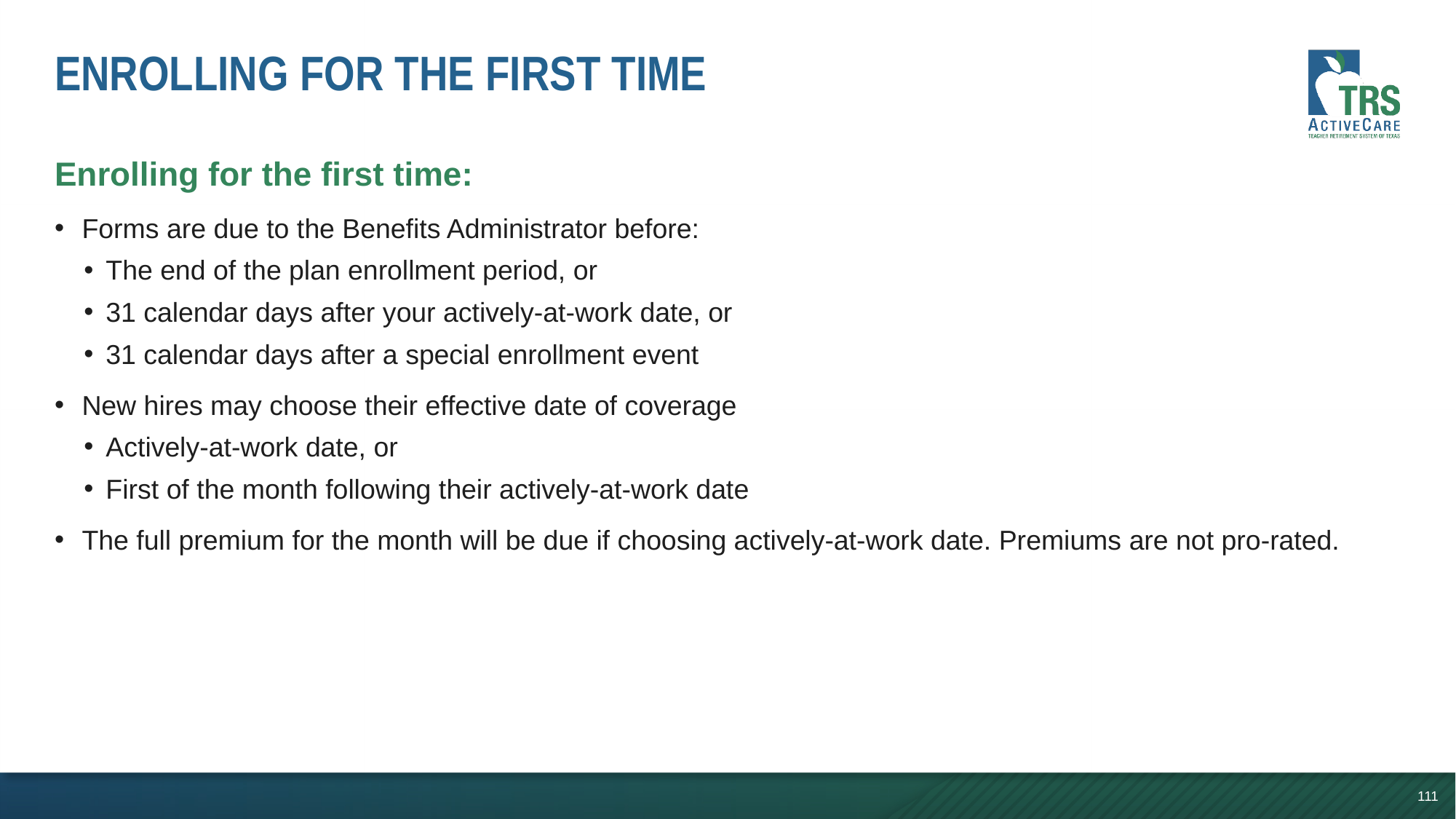

# Enrolling for the first time
Enrolling for the first time:
Forms are due to the Benefits Administrator before:
The end of the plan enrollment period, or
31 calendar days after your actively-at-work date, or
31 calendar days after a special enrollment event
New hires may choose their effective date of coverage
Actively-at-work date, or
First of the month following their actively-at-work date
The full premium for the month will be due if choosing actively-at-work date. Premiums are not pro-rated.

111